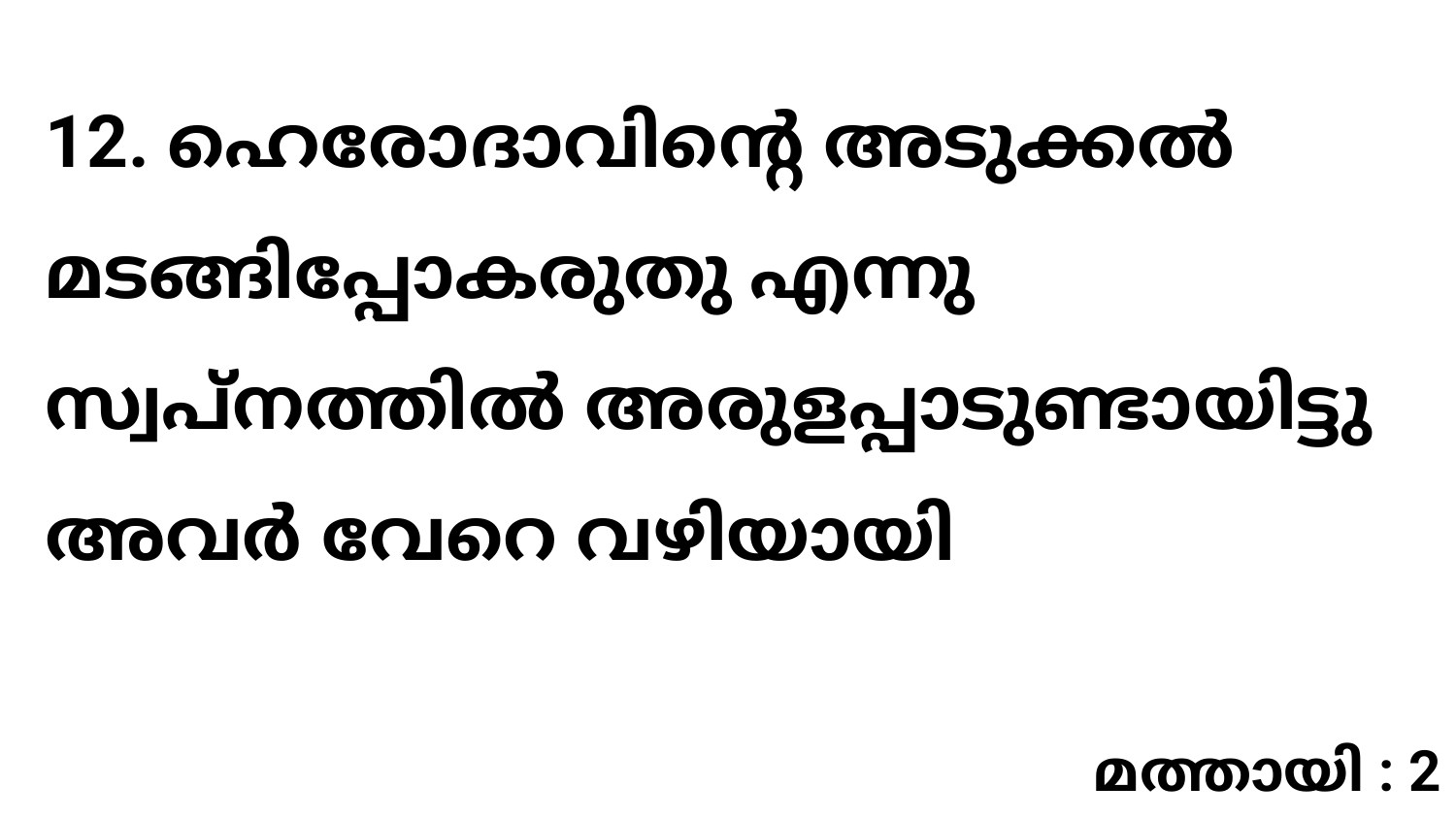

12. ഹെരോദാവിന്റെ അടുക്കൽ മടങ്ങിപ്പോകരുതു എന്നു സ്വപ്നത്തിൽ അരുളപ്പാടുണ്ടായിട്ടു അവർ വേറെ വഴിയായി
മത്തായി : 2